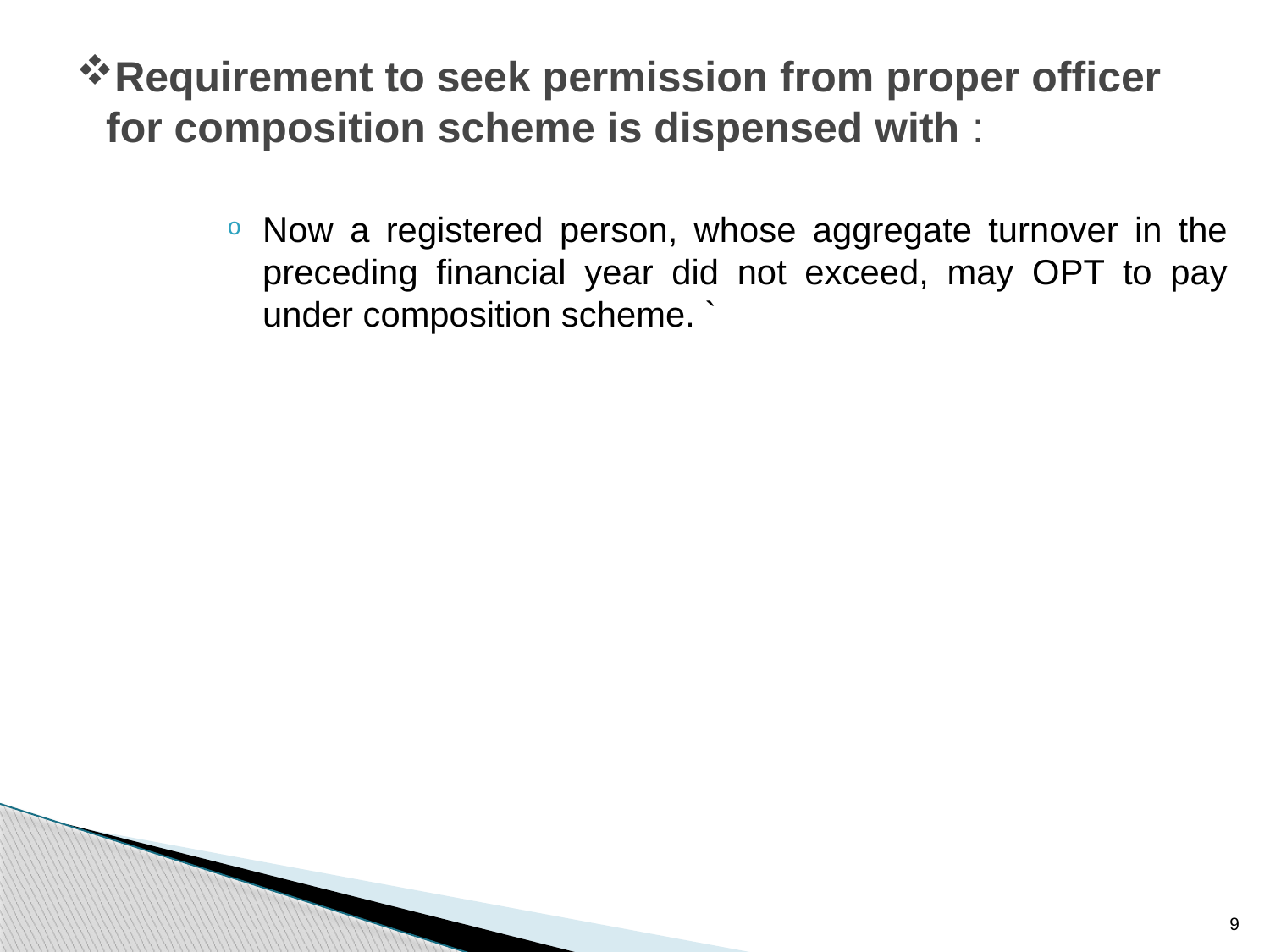

# Requirement to seek permission from proper officer for composition scheme is dispensed with :
Now a registered person, whose aggregate turnover in the preceding financial year did not exceed, may OPT to pay under composition scheme. `
9